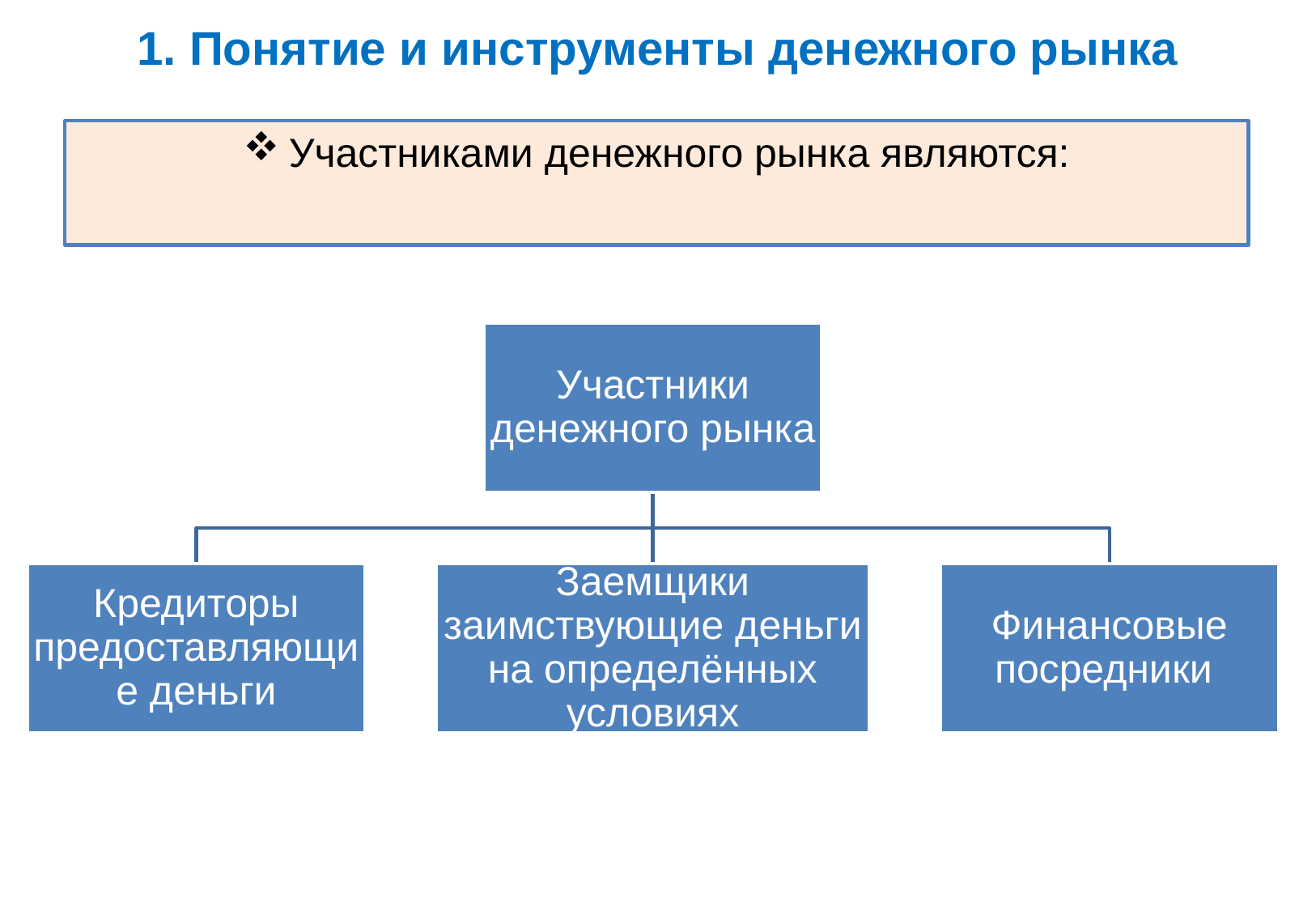

# 1. Понятие и инструменты денежного рынка
Участниками денежного рынка являются:
Участники денежного рынка
Кредиторы предоставляющие деньги
Заемщики заимствующие деньги на определённых условиях
Финансовые посредники